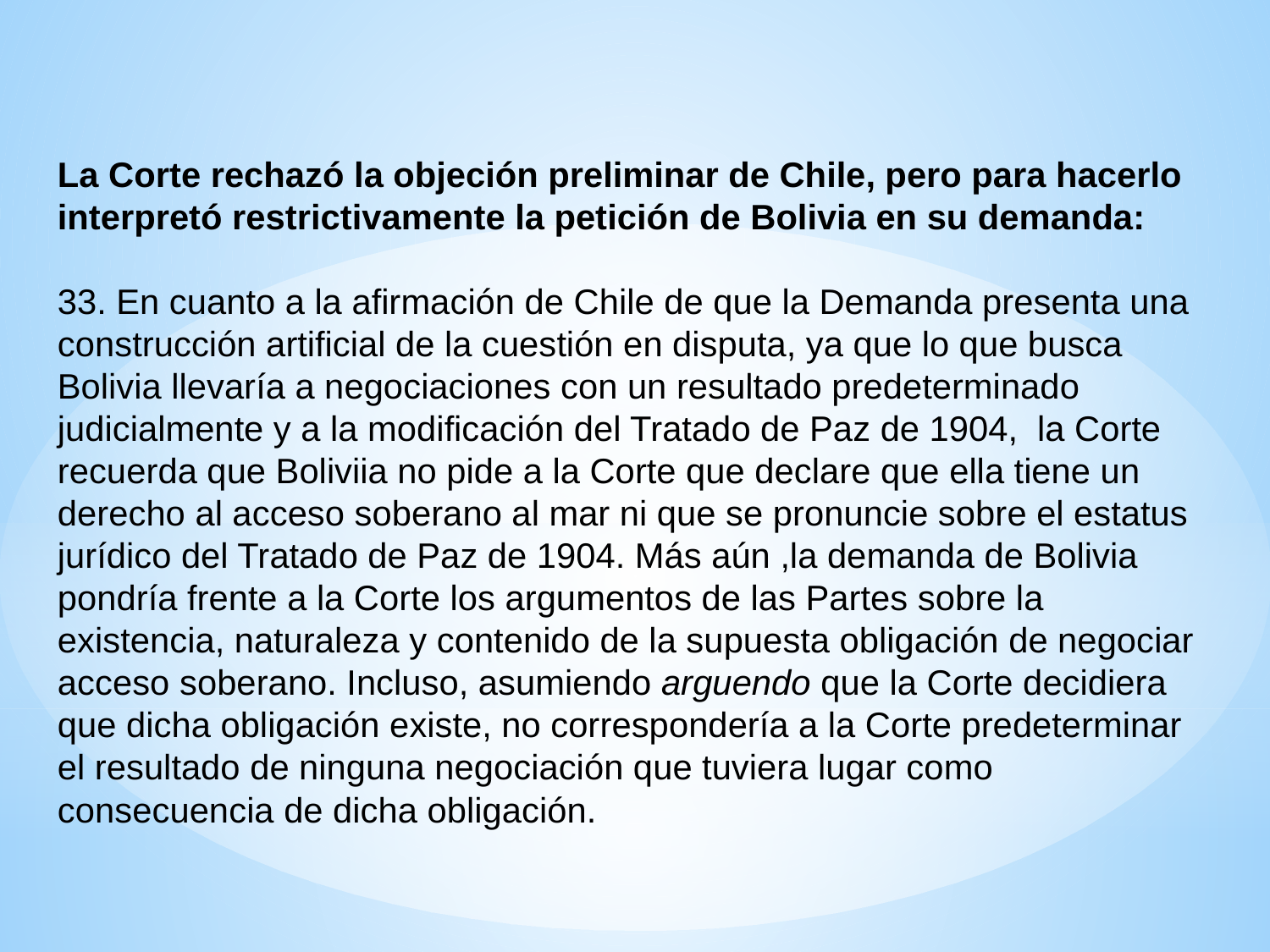

La Corte rechazó la objeción preliminar de Chile, pero para hacerlo interpretó restrictivamente la petición de Bolivia en su demanda:

33. En cuanto a la afirmación de Chile de que la Demanda presenta una construcción artificial de la cuestión en disputa, ya que lo que busca Bolivia llevaría a negociaciones con un resultado predeterminado judicialmente y a la modificación del Tratado de Paz de 1904,  la Corte recuerda que Boliviia no pide a la Corte que declare que ella tiene un derecho al acceso soberano al mar ni que se pronuncie sobre el estatus jurídico del Tratado de Paz de 1904. Más aún ,la demanda de Bolivia pondría frente a la Corte los argumentos de las Partes sobre la existencia, naturaleza y contenido de la supuesta obligación de negociar acceso soberano. Incluso, asumiendo arguendo que la Corte decidiera que dicha obligación existe, no correspondería a la Corte predeterminar el resultado de ninguna negociación que tuviera lugar como consecuencia de dicha obligación.